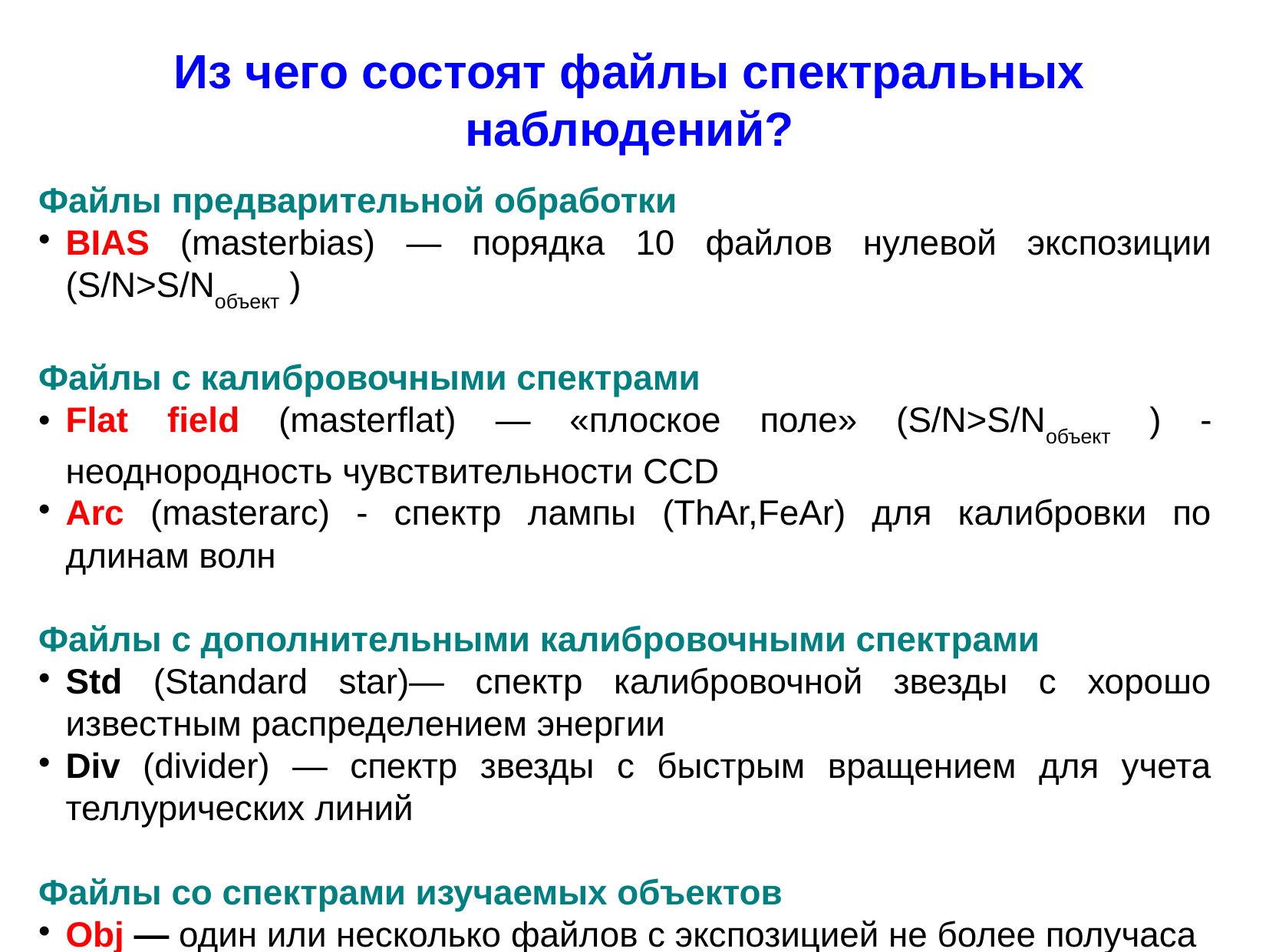

Из чего состоят файлы спектральных наблюдений?
Файлы предварительной обработки
BIAS (masterbias) — порядка 10 файлов нулевой экспозиции (S/N>S/Nобъект )

Файлы с калибровочными спектрами
Flat field (masterflat) — «плоское поле» (S/N>S/Nобъект ) - неоднородность чувствительности CCD
Arc (masterarc) - спектр лампы (ThAr,FeAr) для калибровки по длинам волн

Файлы с дополнительными калибровочными спектрами
Std (Standard star)— спектр калибровочной звезды с хорошо известным распределением энергии
Div (divider) — спектр звезды с быстрым вращением для учета теллурических линий

Файлы со спектрами изучаемых объектов
Obj — один или несколько файлов с экспозицией не более получаса